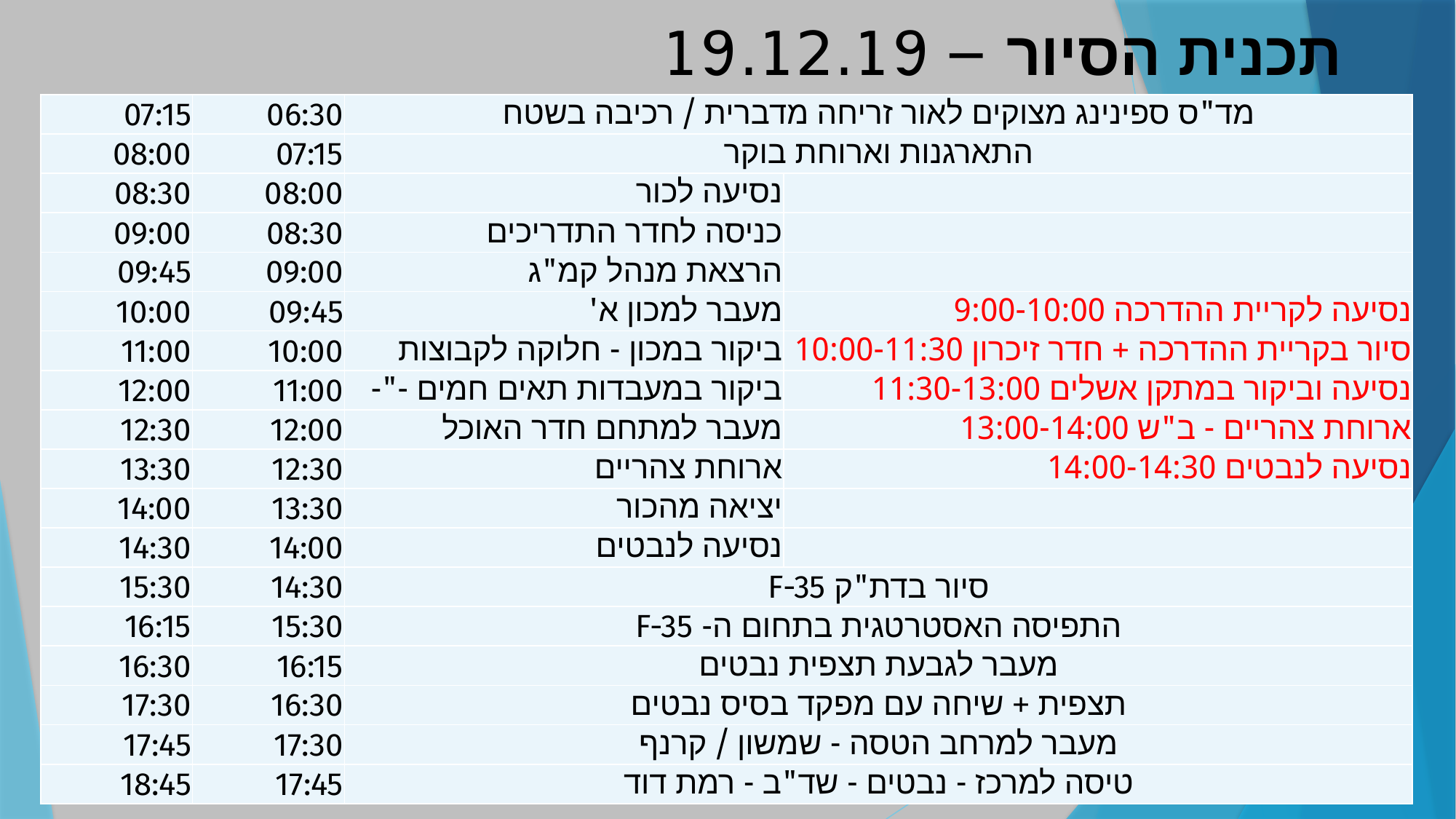

תכנית הסיור – 19.12.19
| 07:15 | 06:30 | מד"ס ספינינג מצוקים לאור זריחה מדברית / רכיבה בשטח |  |
| --- | --- | --- | --- |
| 08:00 | 07:15 | התארגנות וארוחת בוקר |  |
| 08:30 | 08:00 | נסיעה לכור |  |
| 09:00 | 08:30 | כניסה לחדר התדריכים |  |
| 09:45 | 09:00 | הרצאת מנהל קמ"ג |  |
| 10:00 | 09:45 | מעבר למכון א' | נסיעה לקריית ההדרכה 9:00-10:00 |
| 11:00 | 10:00 | ביקור במכון - חלוקה לקבוצות | סיור בקריית ההדרכה + חדר זיכרון 10:00-11:30 |
| 12:00 | 11:00 | ביקור במעבדות תאים חמים -"- | נסיעה וביקור במתקן אשלים 11:30-13:00 |
| 12:30 | 12:00 | מעבר למתחם חדר האוכל | ארוחת צהריים - ב"ש 13:00-14:00 |
| 13:30 | 12:30 | ארוחת צהריים | נסיעה לנבטים 14:00-14:30 |
| 14:00 | 13:30 | יציאה מהכור |  |
| 14:30 | 14:00 | נסיעה לנבטים |  |
| 15:30 | 14:30 | סיור בדת"ק F-35 |  |
| 16:15 | 15:30 | התפיסה האסטרטגית בתחום ה- F-35 |  |
| 16:30 | 16:15 | מעבר לגבעת תצפית נבטים |  |
| 17:30 | 16:30 | תצפית + שיחה עם מפקד בסיס נבטים |  |
| 17:45 | 17:30 | מעבר למרחב הטסה - שמשון / קרנף |  |
| 18:45 | 17:45 | טיסה למרכז - נבטים - שד"ב - רמת דוד |  |